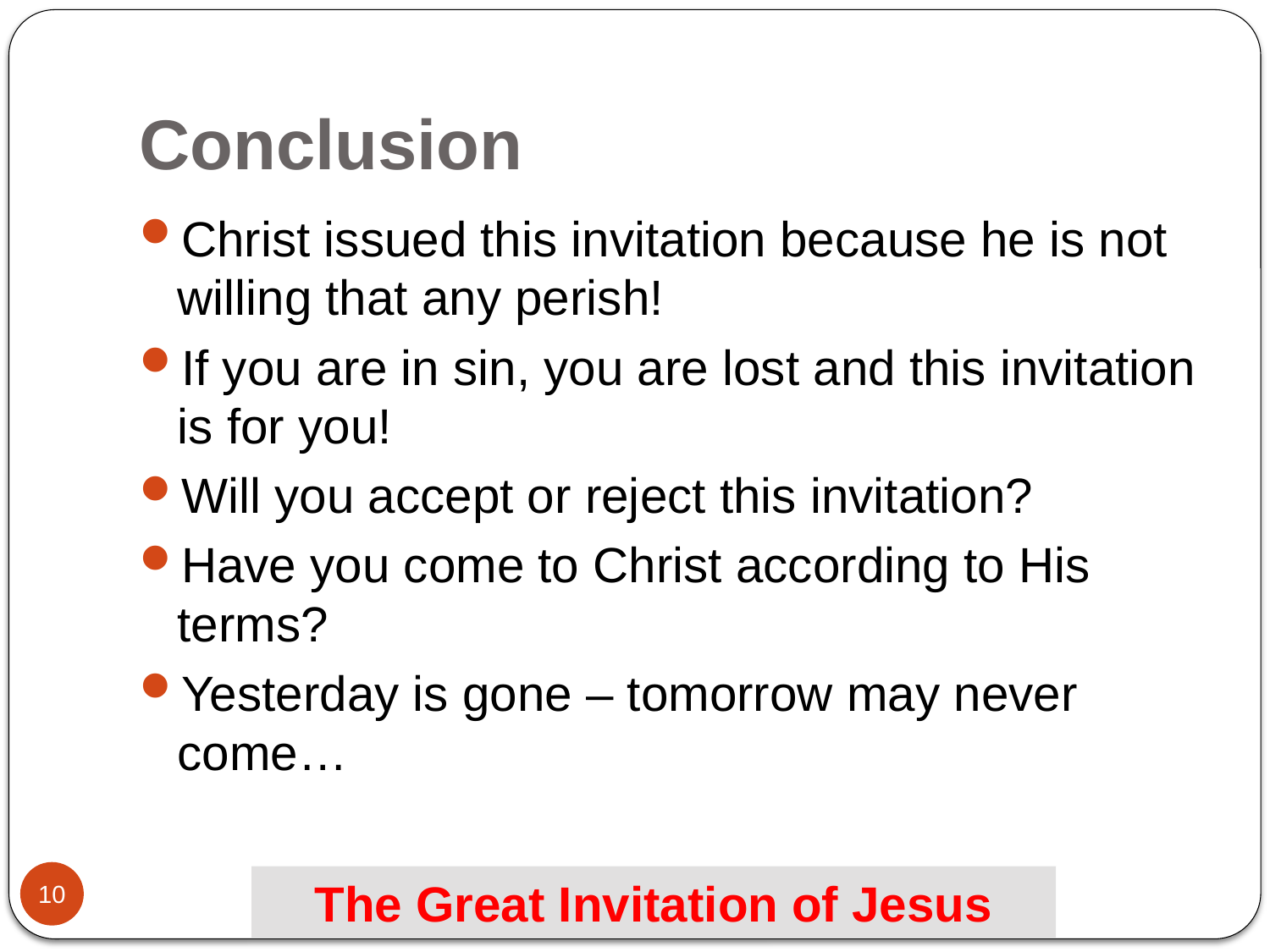

# Conclusion
Christ issued this invitation because he is not willing that any perish!
If you are in sin, you are lost and this invitation is for you!
Will you accept or reject this invitation?
Have you come to Christ according to His terms?
Yesterday is gone – tomorrow may never come…

10
The Great Invitation of Jesus